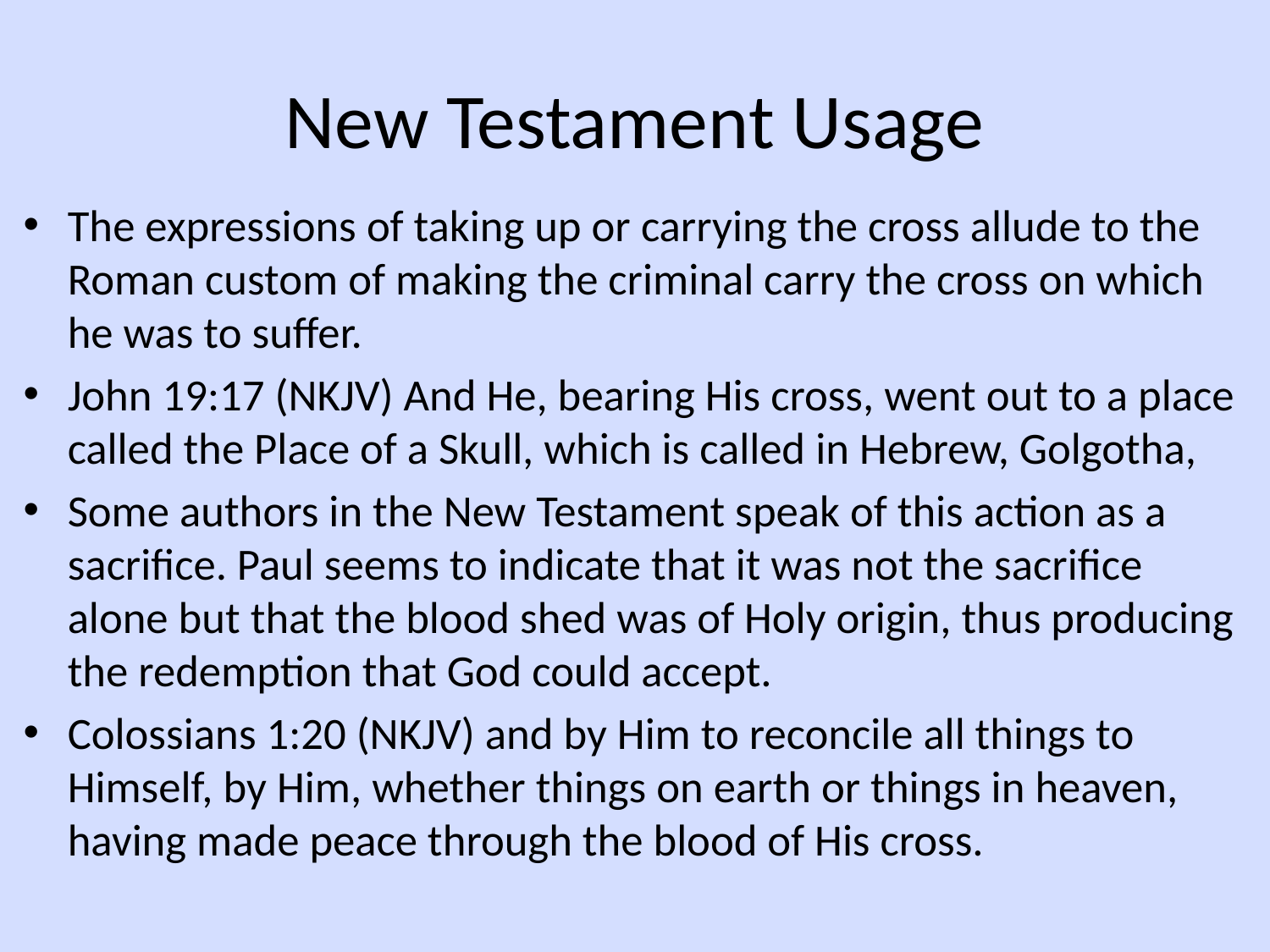

# New Testament Usage
The expressions of taking up or carrying the cross allude to the Roman custom of making the criminal carry the cross on which he was to suffer.
John 19:17 (NKJV) And He, bearing His cross, went out to a place called the Place of a Skull, which is called in Hebrew, Golgotha,
Some authors in the New Testament speak of this action as a sacrifice. Paul seems to indicate that it was not the sacrifice alone but that the blood shed was of Holy origin, thus producing the redemption that God could accept.
Colossians 1:20 (NKJV) and by Him to reconcile all things to Himself, by Him, whether things on earth or things in heaven, having made peace through the blood of His cross.